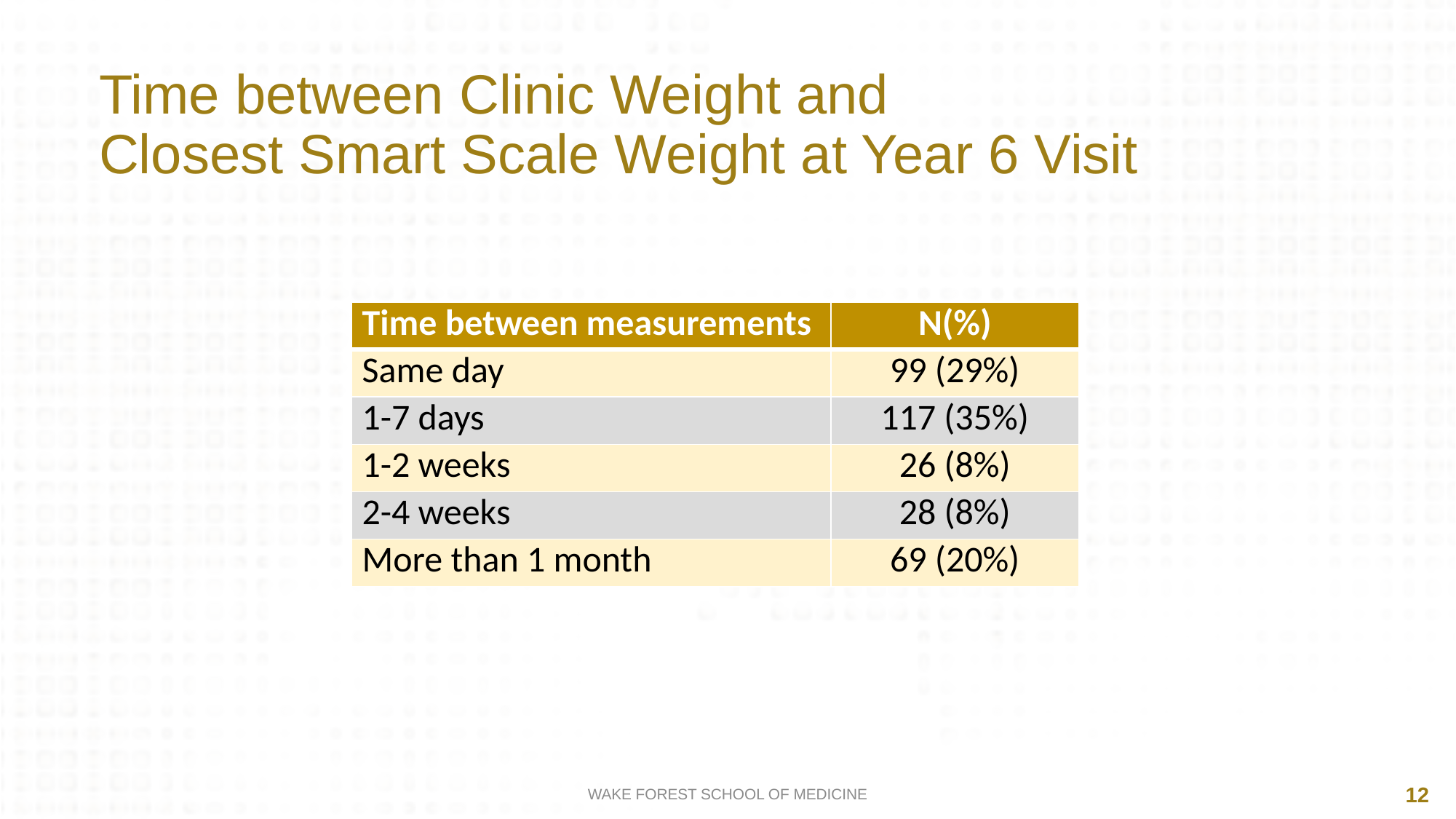

# Time between Clinic Weight and Closest Smart Scale Weight at Year 6 Visit
| Time between measurements | N(%) |
| --- | --- |
| Same day | 99 (29%) |
| 1-7 days | 117 (35%) |
| 1-2 weeks | 26 (8%) |
| 2-4 weeks | 28 (8%) |
| More than 1 month | 69 (20%) |
12
WAKE FOREST SCHOOL OF MEDICINE